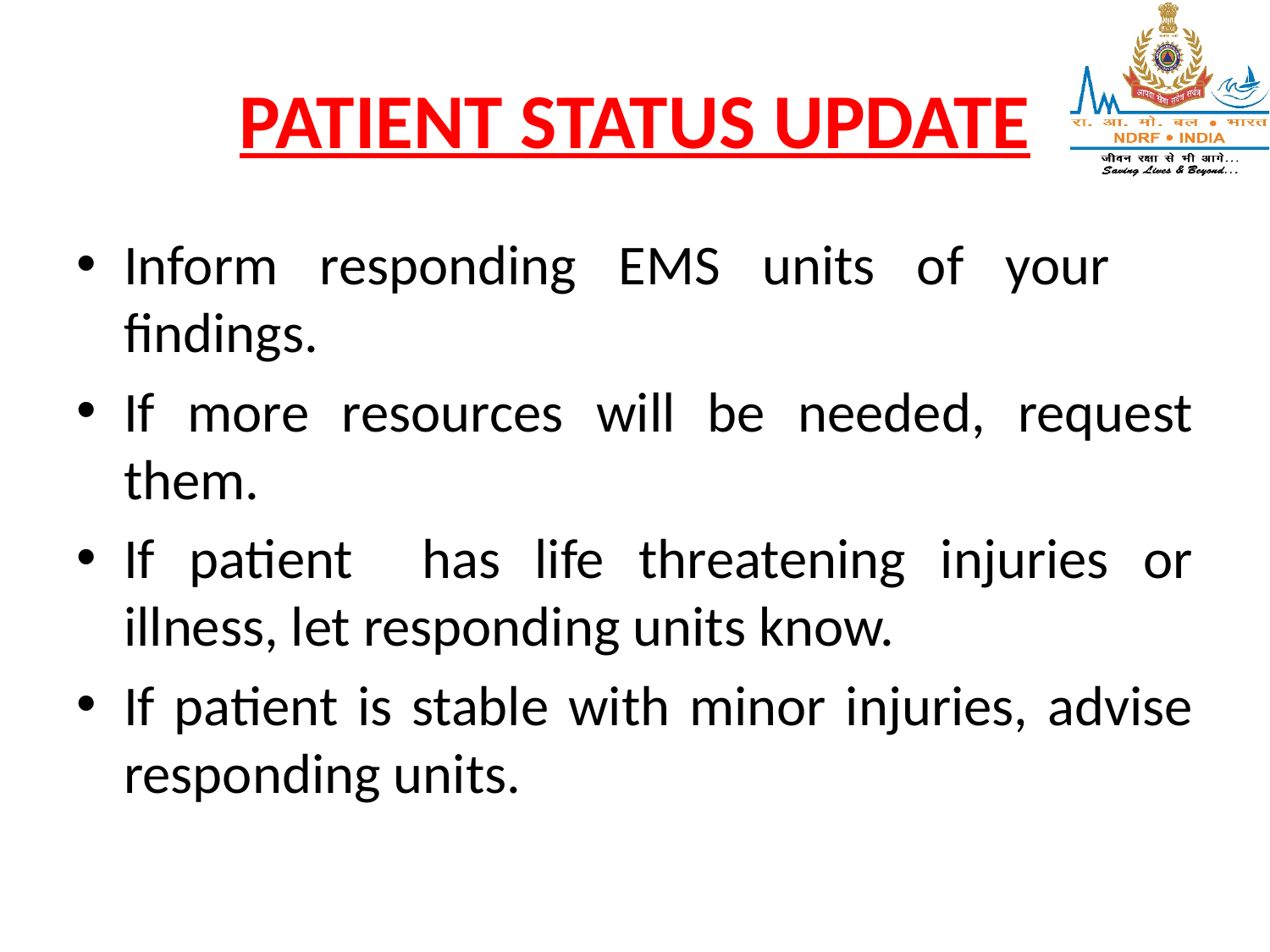

# PATIENT STATUS UPDATE
Inform responding EMS units of your   findings.
If more resources will be needed, request them.
If patient  has life threatening injuries or illness, let responding units know.
If patient is stable with minor injuries, advise responding units.